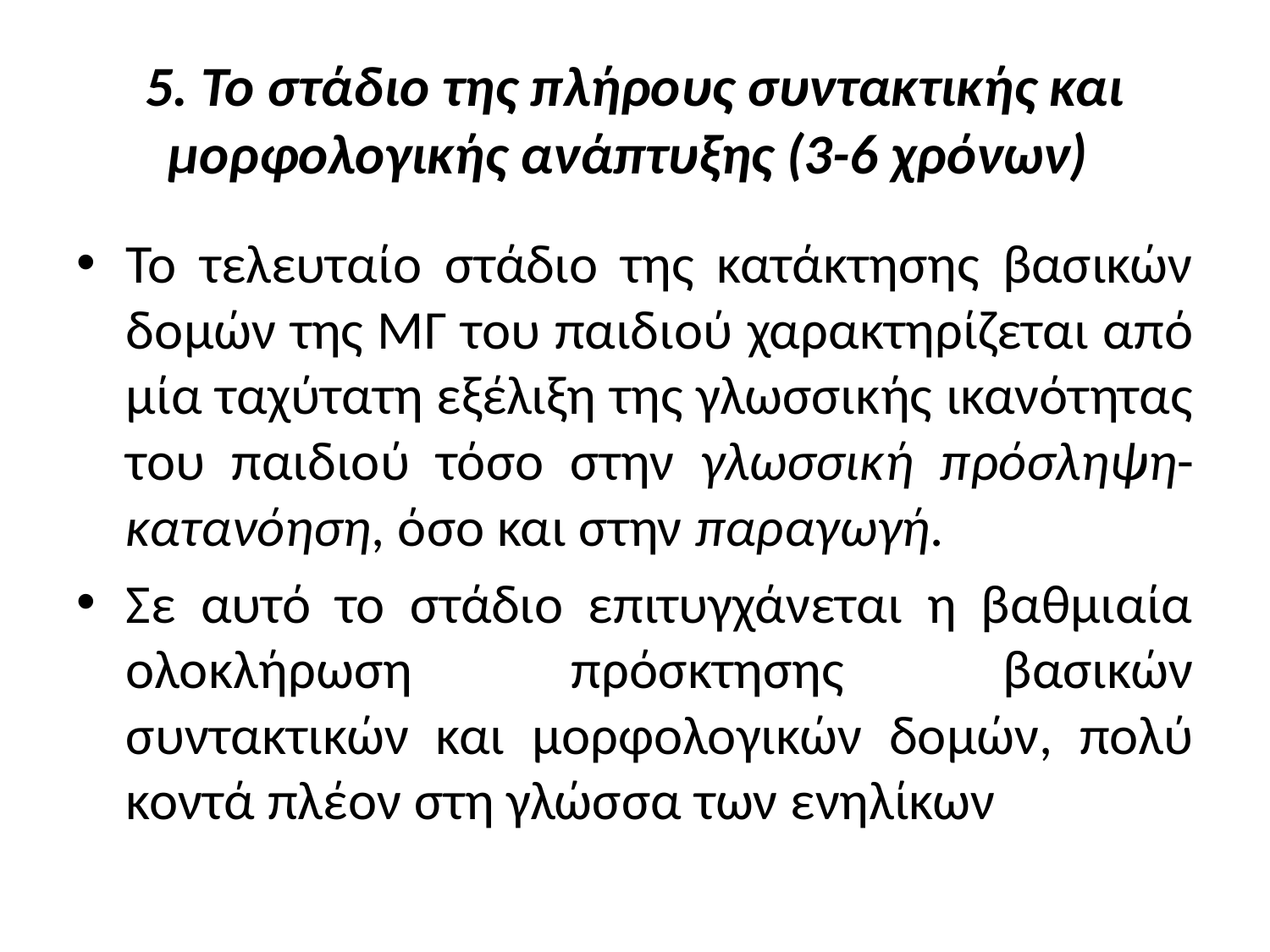

# 5. Το στάδιο της πλήρους συντακτικής και μορφολογικής ανάπτυξης (3-6 χρόνων)
Το τελευταίο στάδιο της κατάκτησης βασικών δομών της ΜΓ του παιδιού χαρακτηρίζεται από μία ταχύτατη εξέλιξη της γλωσσικής ικανότητας του παιδιού τόσο στην γλωσσική πρόσληψη-κατανόηση, όσο και στην παραγωγή.
Σε αυτό το στάδιο επιτυγχάνεται η βαθμιαία ολοκλήρωση πρόσκτησης βασικών συντακτικών και μορφολογικών δομών, πολύ κοντά πλέον στη γλώσσα των ενηλίκων